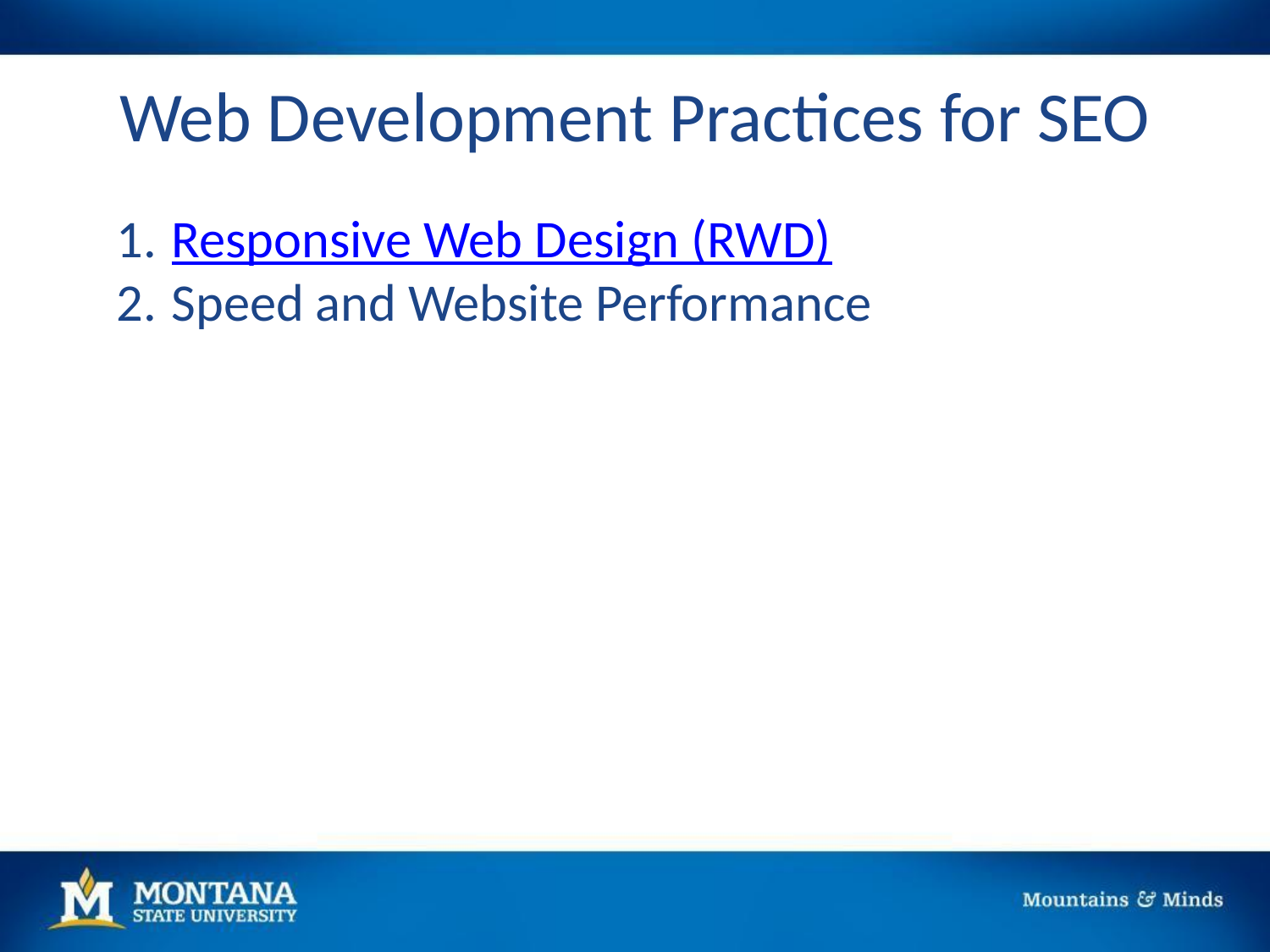

# Web Development Practices for SEO
Responsive Web Design (RWD)
Speed and Website Performance